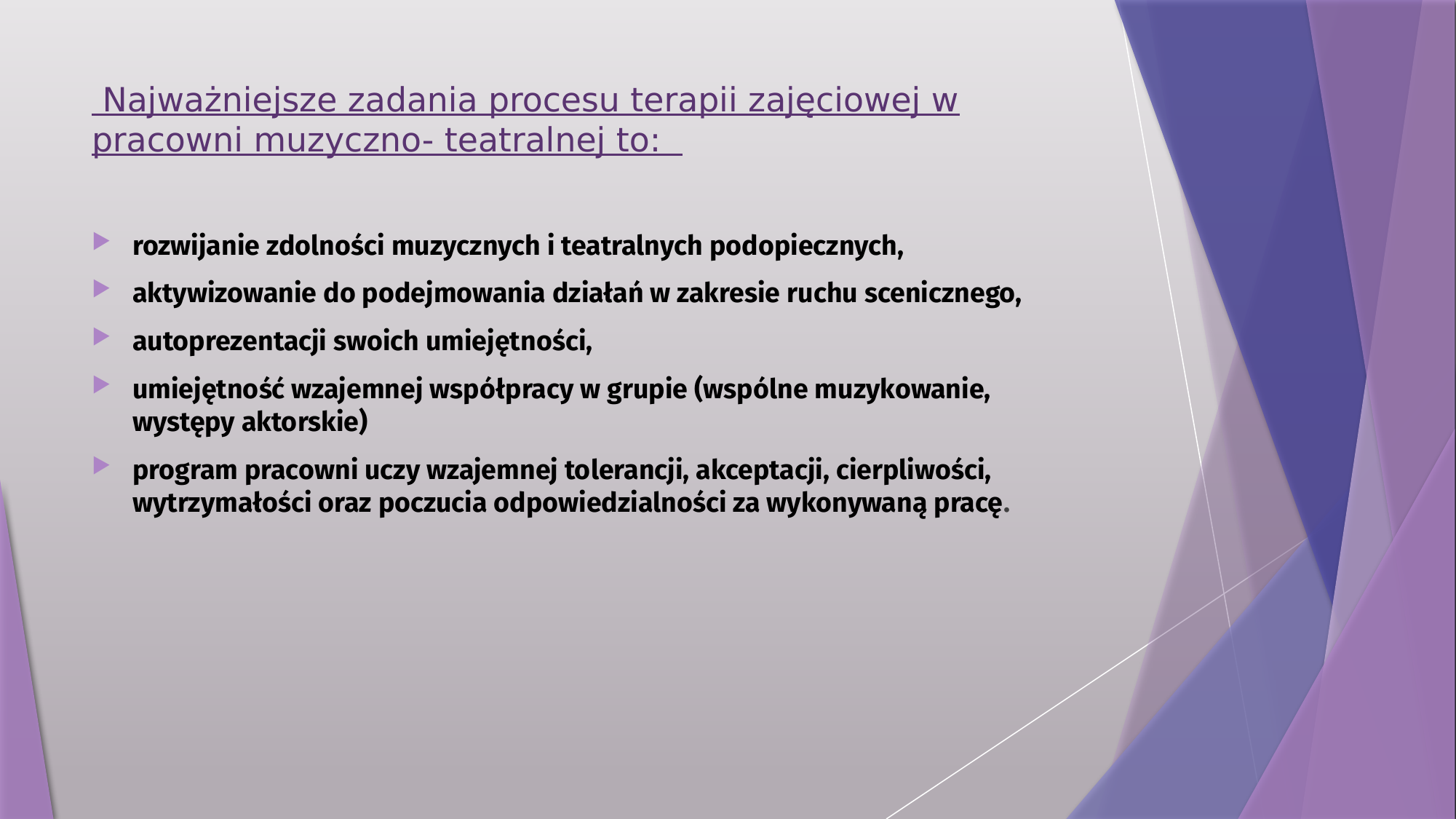

# Najważniejsze zadania procesu terapii zajęciowej w pracowni muzyczno- teatralnej to:
rozwijanie zdolności muzycznych i teatralnych podopiecznych,
aktywizowanie do podejmowania działań w zakresie ruchu scenicznego,
autoprezentacji swoich umiejętności,
umiejętność wzajemnej współpracy w grupie (wspólne muzykowanie, występy aktorskie)
program pracowni uczy wzajemnej tolerancji, akceptacji, cierpliwości, wytrzymałości oraz poczucia odpowiedzialności za wykonywaną pracę.